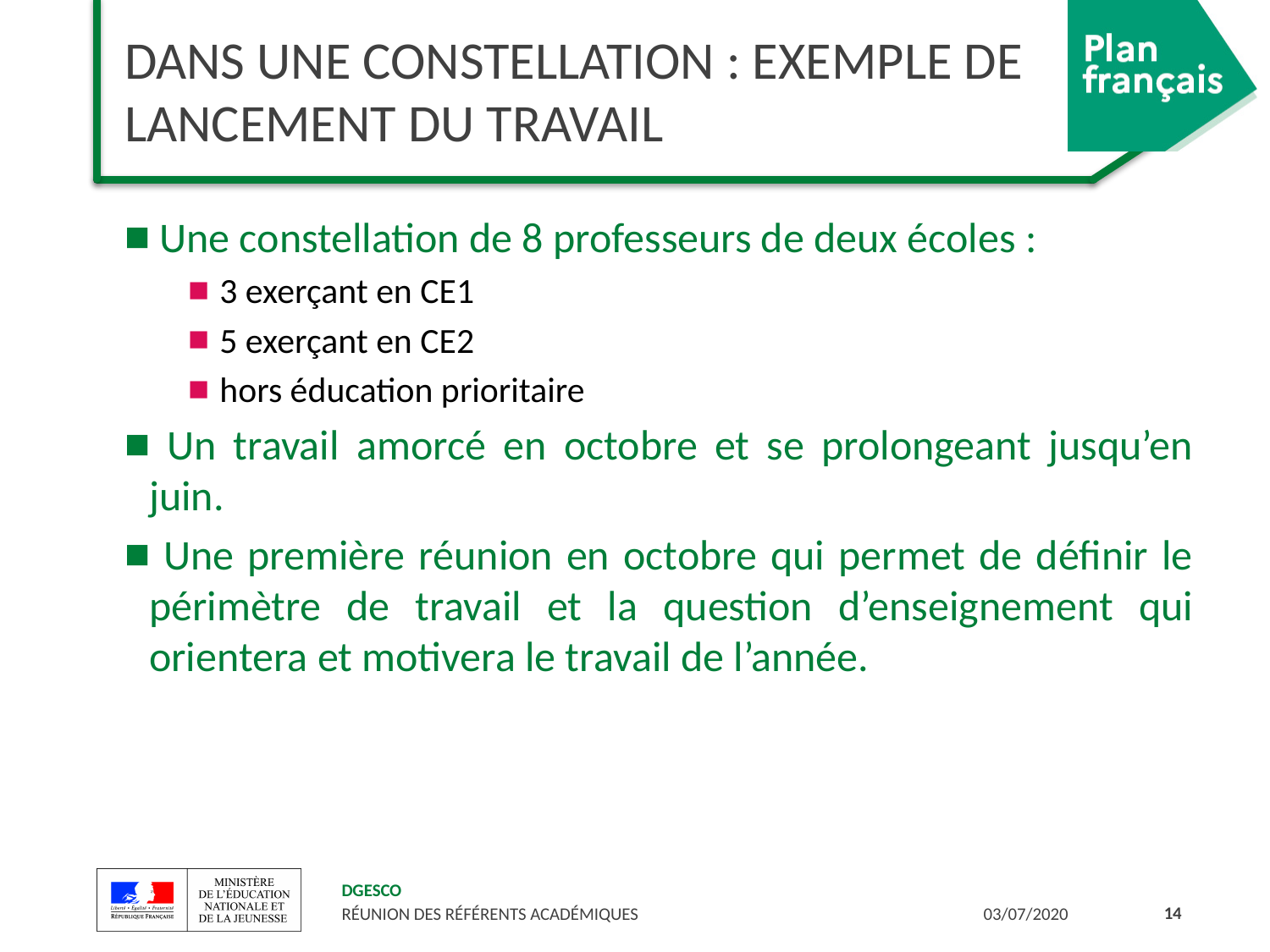

# Dans une constellation : exemple de lancement du travail
 Une constellation de 8 professeurs de deux écoles :
 3 exerçant en CE1
 5 exerçant en CE2
 hors éducation prioritaire
 Un travail amorcé en octobre et se prolongeant jusqu’en juin.
 Une première réunion en octobre qui permet de définir le périmètre de travail et la question d’enseignement qui orientera et motivera le travail de l’année.

14